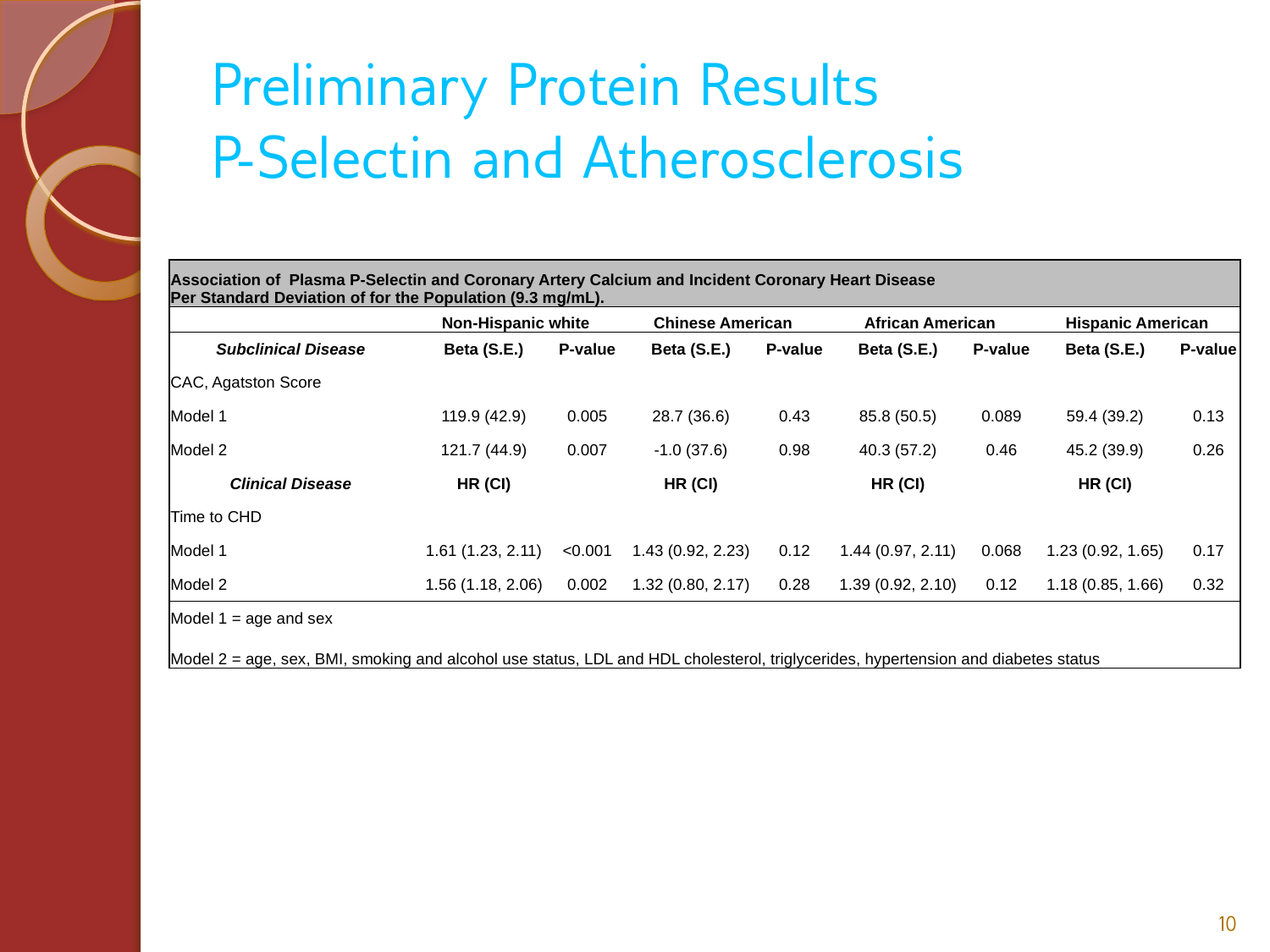

# Preliminary Protein Results P-Selectin and Atherosclerosis
| Association of Plasma P-Selectin and Coronary Artery Calcium and Incident Coronary Heart Disease Per Standard Deviation of for the Population (9.3 mg/mL). |  |  |  |  |  |  |  |  |
| --- | --- | --- | --- | --- | --- | --- | --- | --- |
|  | Non-Hispanic white |  | Chinese American |  | African American |  | Hispanic American |  |
| Subclinical Disease | Beta (S.E.) | P-value | Beta (S.E.) | P-value | Beta (S.E.) | P-value | Beta (S.E.) | P-value |
| CAC, Agatston Score |  |  |  |  |  |  |  |  |
| Model 1 | 119.9 (42.9) | 0.005 | 28.7 (36.6) | 0.43 | 85.8 (50.5) | 0.089 | 59.4 (39.2) | 0.13 |
| Model 2 | 121.7 (44.9) | 0.007 | -1.0 (37.6) | 0.98 | 40.3 (57.2) | 0.46 | 45.2 (39.9) | 0.26 |
| Clinical Disease | HR (CI) |  | HR (CI) |  | HR (CI) |  | HR (CI) |  |
| Time to CHD |  |  |  |  |  |  |  |  |
| Model 1 | 1.61 (1.23, 2.11) | <0.001 | 1.43 (0.92, 2.23) | 0.12 | 1.44 (0.97, 2.11) | 0.068 | 1.23 (0.92, 1.65) | 0.17 |
| Model 2 | 1.56 (1.18, 2.06) | 0.002 | 1.32 (0.80, 2.17) | 0.28 | 1.39 (0.92, 2.10) | 0.12 | 1.18 (0.85, 1.66) | 0.32 |
| Model 1 = age and sex |  |  |  |  |  |  |  |  |
| Model 2 = age, sex, BMI, smoking and alcohol use status, LDL and HDL cholesterol, triglycerides, hypertension and diabetes status |  |  |  |  |  |  |  |  |
10